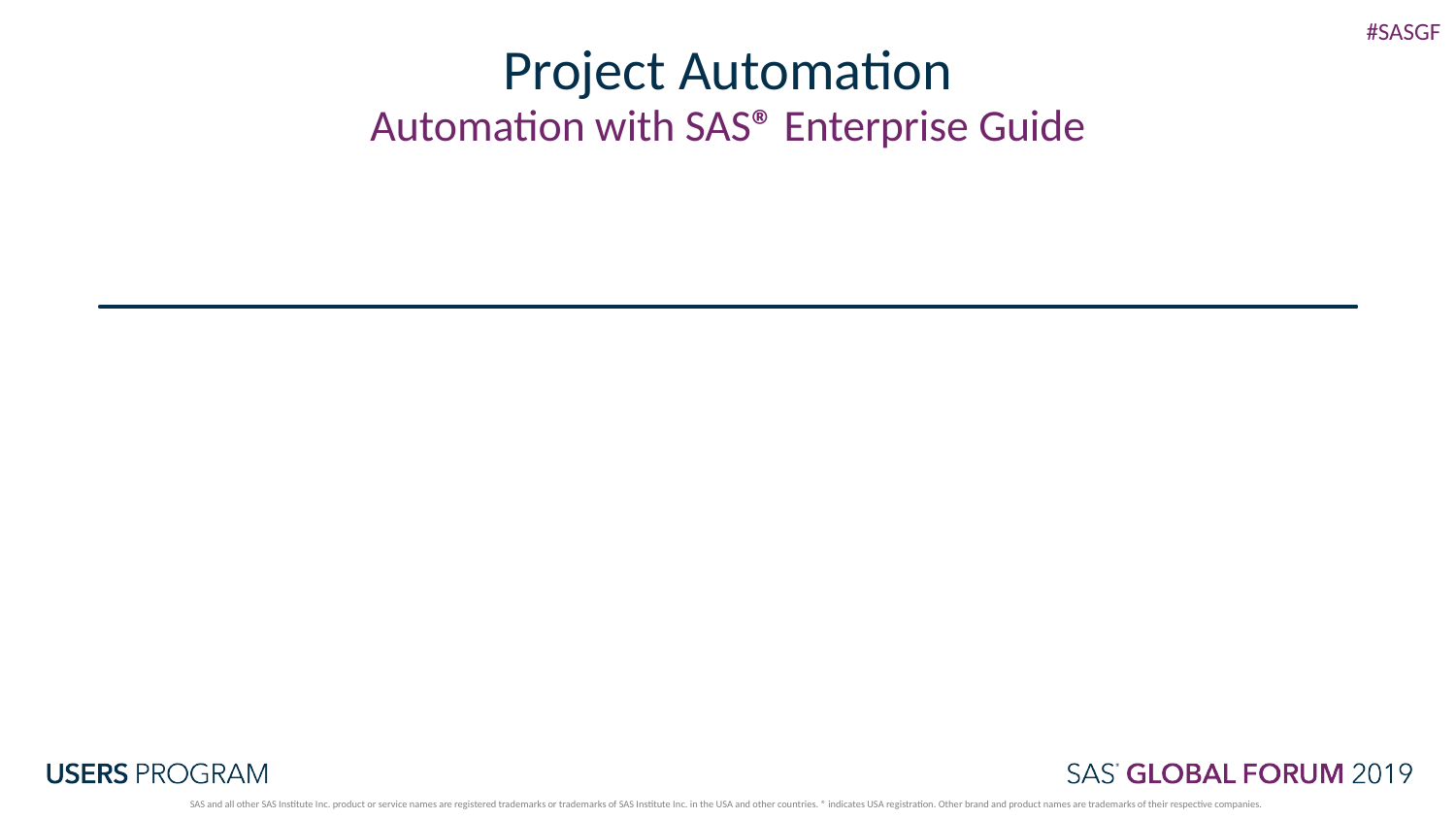

# Project Automation
Automation with SAS® Enterprise Guide